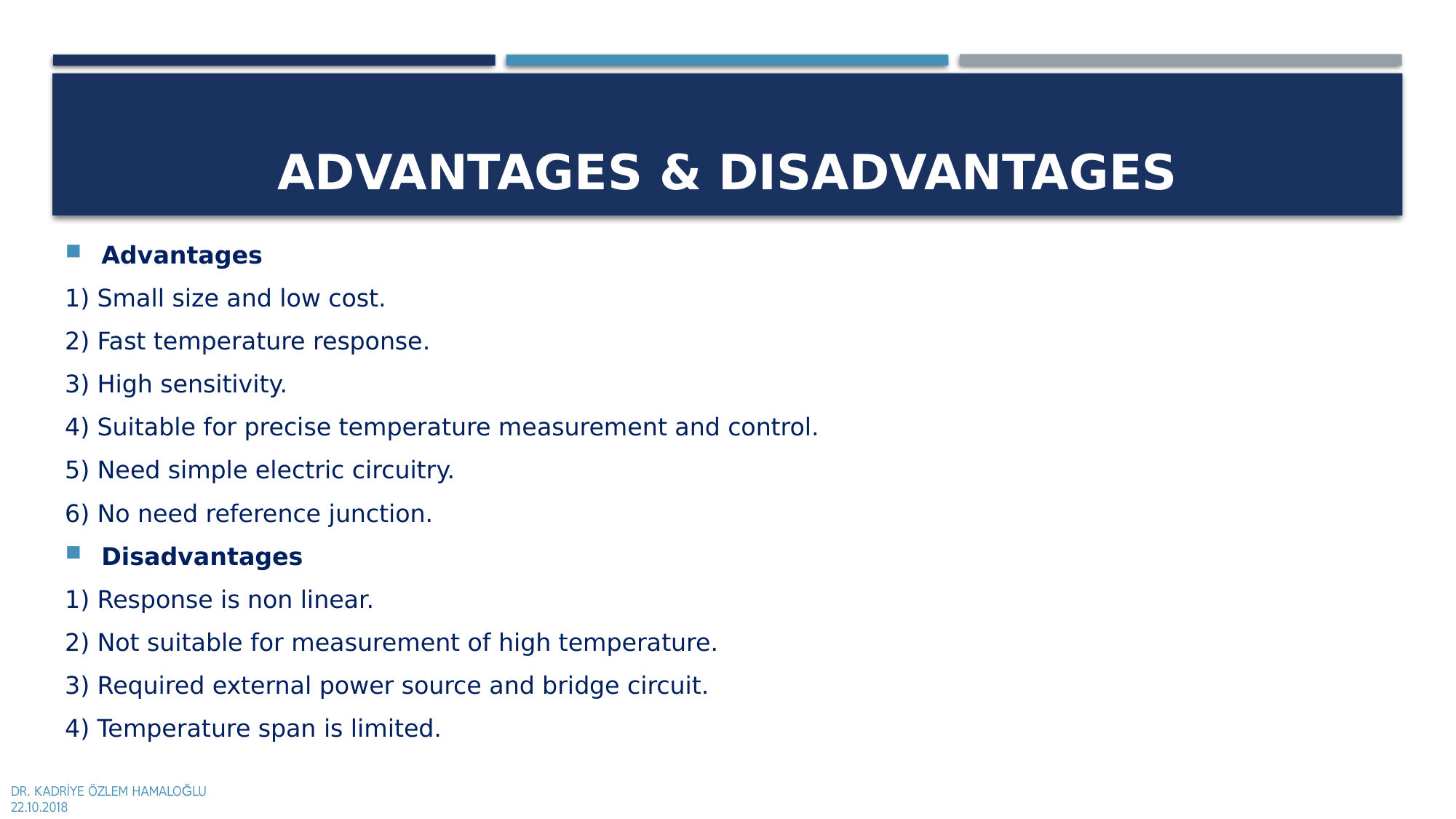

# ADVANTAGES & DISADVANTAGES
Advantages
1) Small size and low cost.
2) Fast temperature response.
3) High sensitivity.
4) Suitable for precise temperature measurement and control.
5) Need simple electric circuitry.
6) No need reference junction.
Disadvantages
1) Response is non linear.
2) Not suitable for measurement of high temperature.
3) Required external power source and bridge circuit.
4) Temperature span is limited.
DR. KADRİYE ÖZLEM HAMALOĞLU
22.10.2018